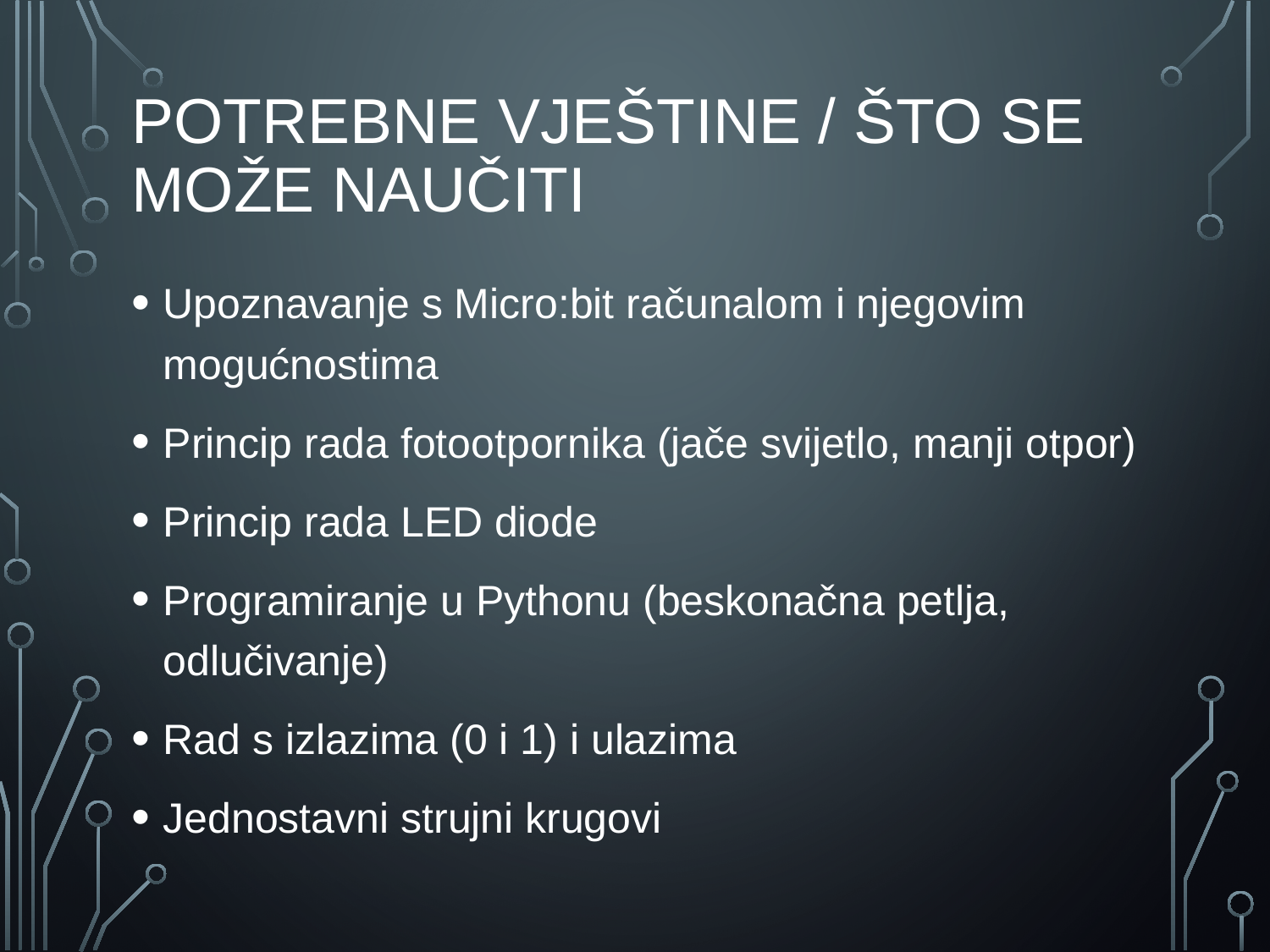

# Potrebne vještine / što se može naučiti
Upoznavanje s Micro:bit računalom i njegovim mogućnostima
Princip rada fotootpornika (jače svijetlo, manji otpor)
Princip rada LED diode
Programiranje u Pythonu (beskonačna petlja, odlučivanje)
Rad s izlazima (0 i 1) i ulazima
Jednostavni strujni krugovi